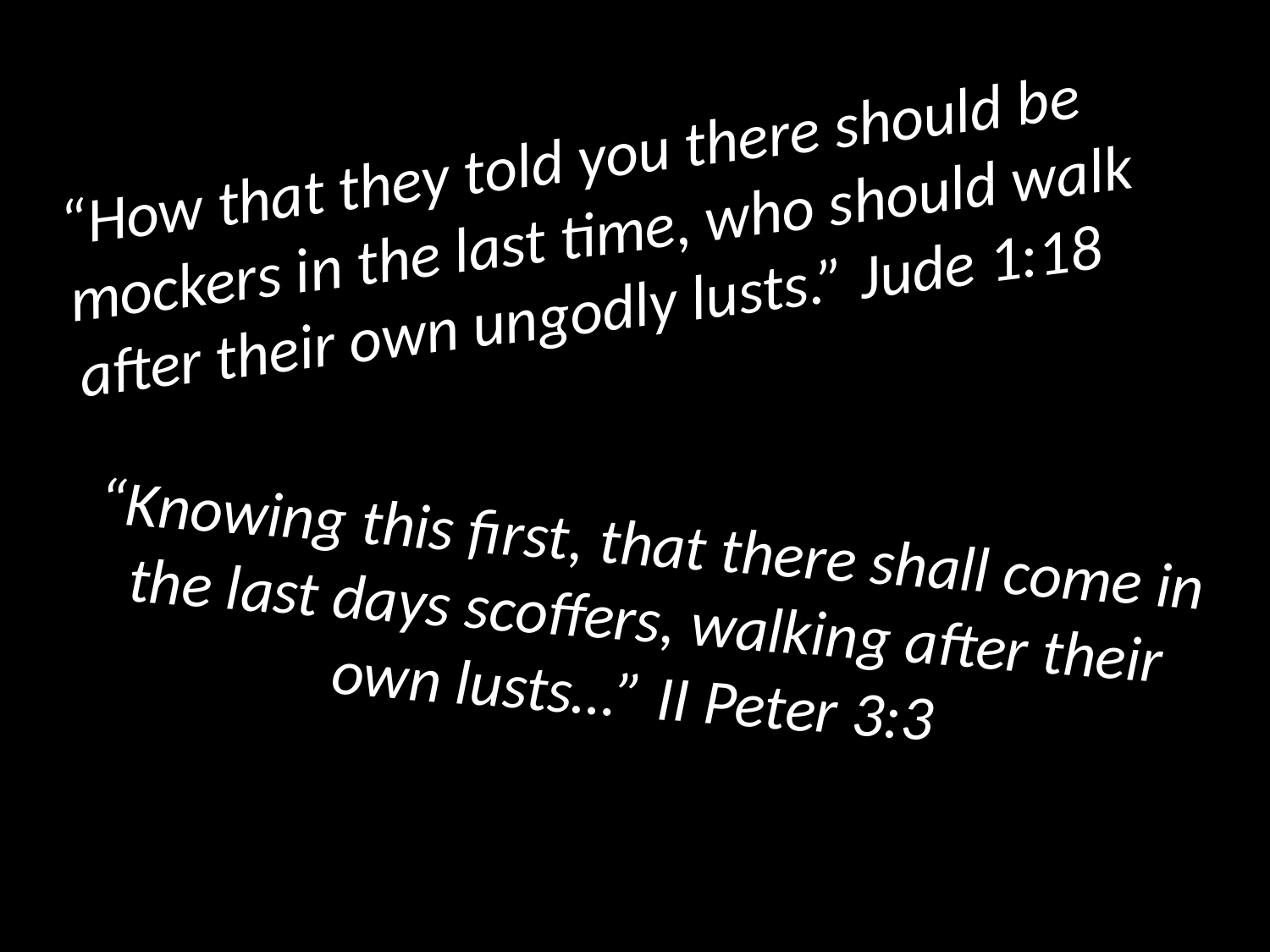

“How that they told you there should be mockers in the last time, who should walk after their own ungodly lusts.” Jude 1:18
“Knowing this first, that there shall come in the last days scoffers, walking after their own lusts…” II Peter 3:3